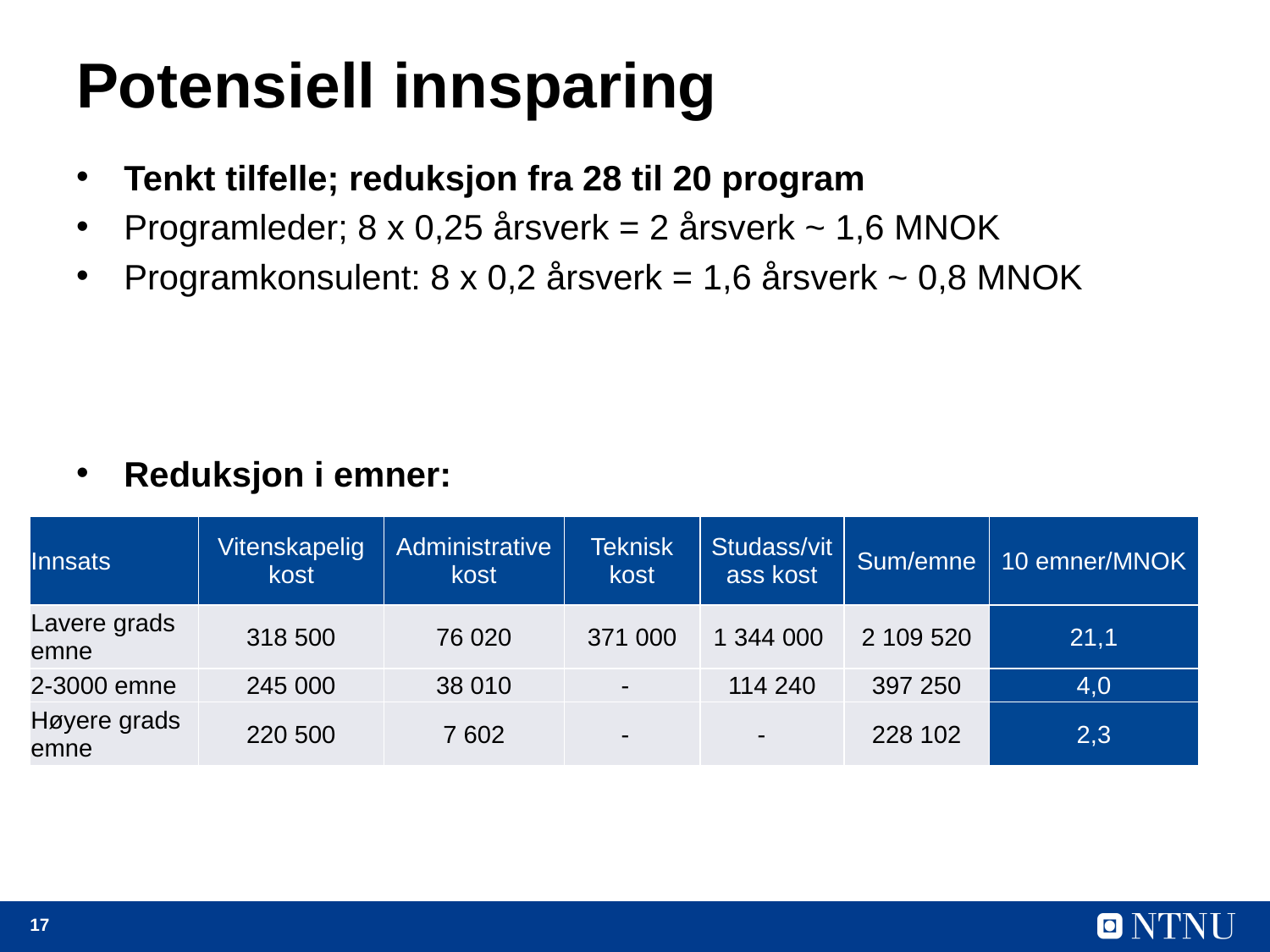

# Potensiell innsparing
Tenkt tilfelle; reduksjon fra 28 til 20 program
Programleder; 8 x 0,25 årsverk = 2 årsverk ~ 1,6 MNOK
Programkonsulent: 8 x 0,2 årsverk = 1,6 årsverk ~ 0,8 MNOK

Reduksjon i emner:

| Innsats | Vitenskapelig kost | Administrative kost | Teknisk kost | Studass/vit ass kost | Sum/emne | 10 emner/MNOK |
| --- | --- | --- | --- | --- | --- | --- |
| Lavere grads emne | 318 500 | 76 020 | 371 000 | 1 344 000 | 2 109 520 | 21,1 |
| 2-3000 emne | 245 000 | 38 010 | - | 114 240 | 397 250 | 4,0 |
| Høyere grads emne | 220 500 | 7 602 | - | - | 228 102 | 2,3 |